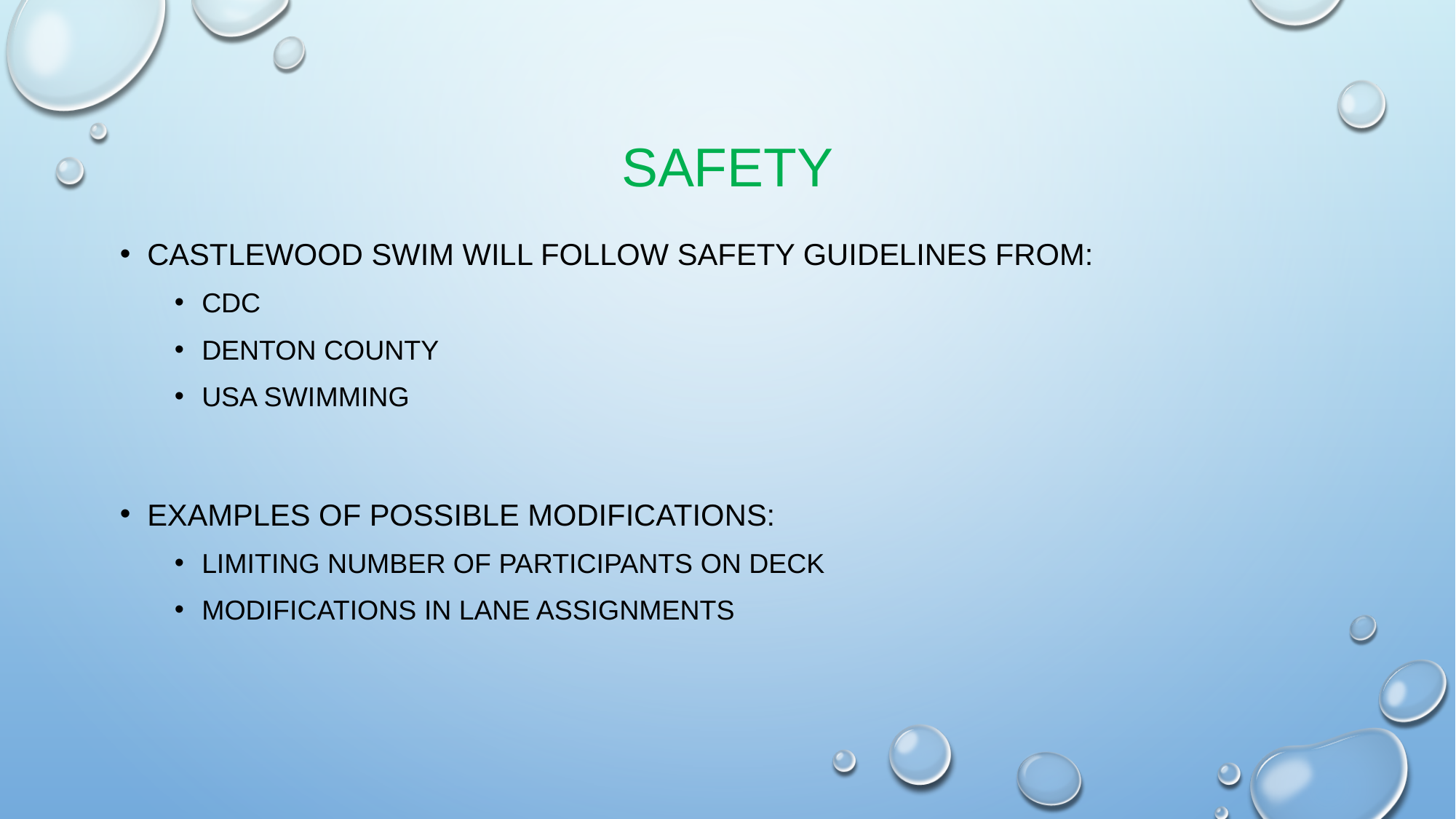

# Safety
Castlewood swim will follow safety guidelines from:
Cdc
Denton county
Usa swimming

Examples of Possible Modifications:
Limiting number of participants on deck
Modifications in lane assignments